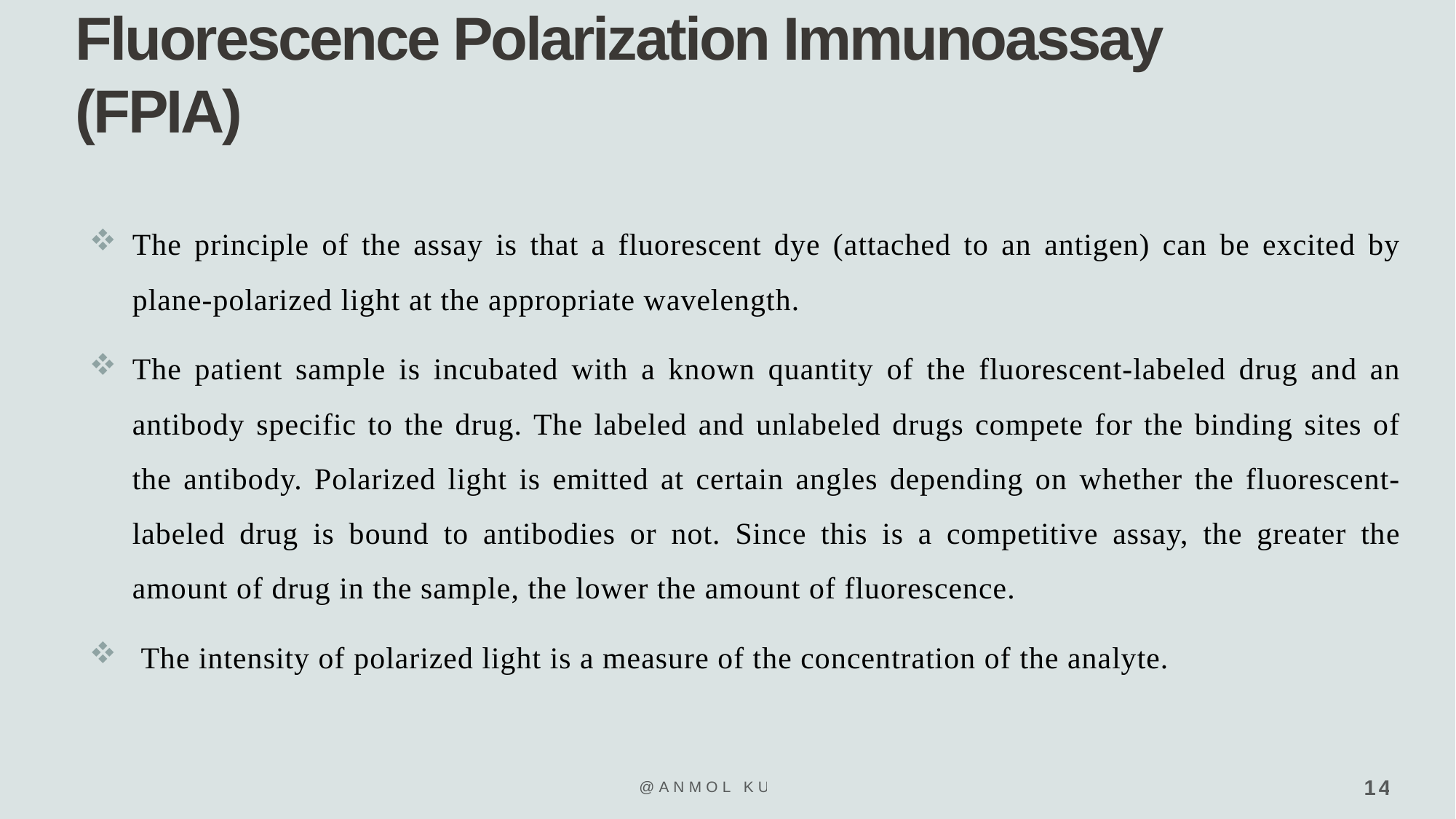

# Fluorescence Polarization Immunoassay (FPIA)
The principle of the assay is that a fluorescent dye (attached to an antigen) can be excited by plane-polarized light at the appropriate wavelength.
The patient sample is incubated with a known quantity of the fluorescent-labeled drug and an antibody specific to the drug. The labeled and unlabeled drugs compete for the binding sites of the antibody. Polarized light is emitted at certain angles depending on whether the fluorescent-labeled drug is bound to antibodies or not. Since this is a competitive assay, the greater the amount of drug in the sample, the lower the amount of fluorescence.
 The intensity of polarized light is a measure of the concentration of the analyte.

@Anmol Kumar
14